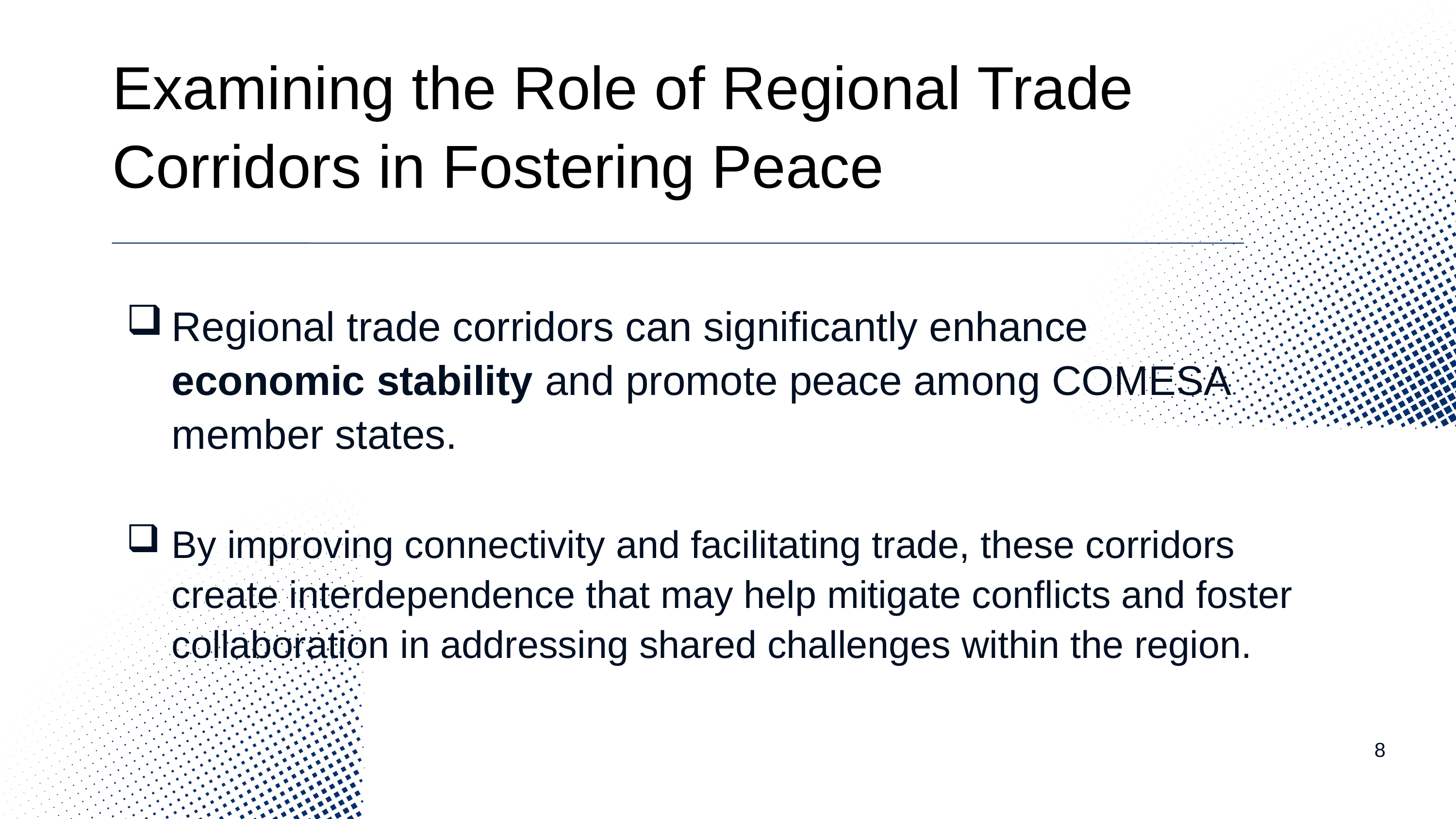

Examining the Role of Regional Trade Corridors in Fostering Peace

Regional trade corridors can significantly enhance economic stability and promote peace among COMESA member states.

By improving connectivity and facilitating trade, these corridors create interdependence that may help mitigate conflicts and foster collaboration in addressing shared challenges within the region.
8